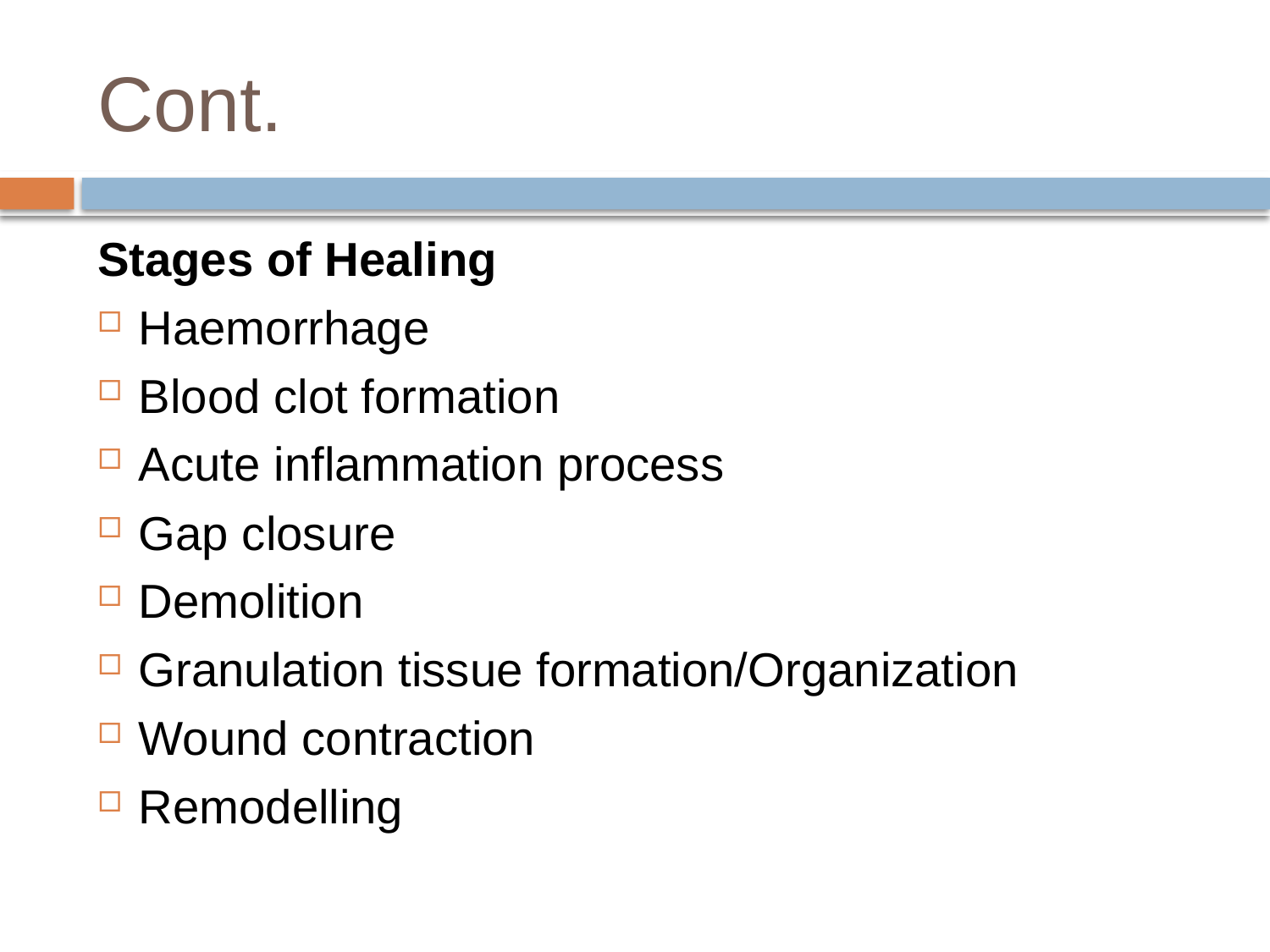

# Cont.
Stages of Healing
Haemorrhage
Blood clot formation
Acute inflammation process
Gap closure
Demolition
Granulation tissue formation/Organization
Wound contraction
Remodelling